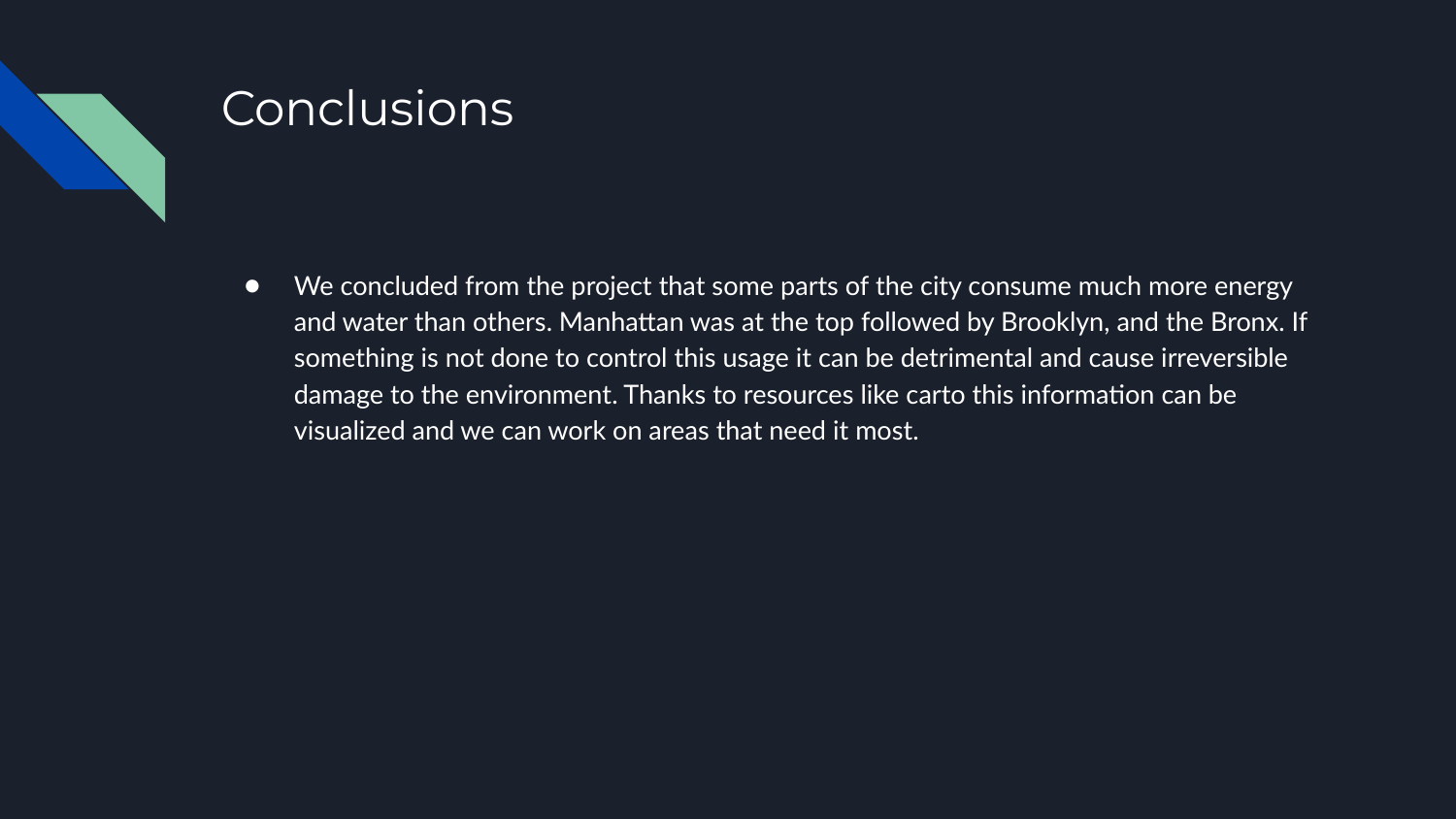

# Conclusions
We concluded from the project that some parts of the city consume much more energy and water than others. Manhattan was at the top followed by Brooklyn, and the Bronx. If something is not done to control this usage it can be detrimental and cause irreversible damage to the environment. Thanks to resources like carto this information can be visualized and we can work on areas that need it most.